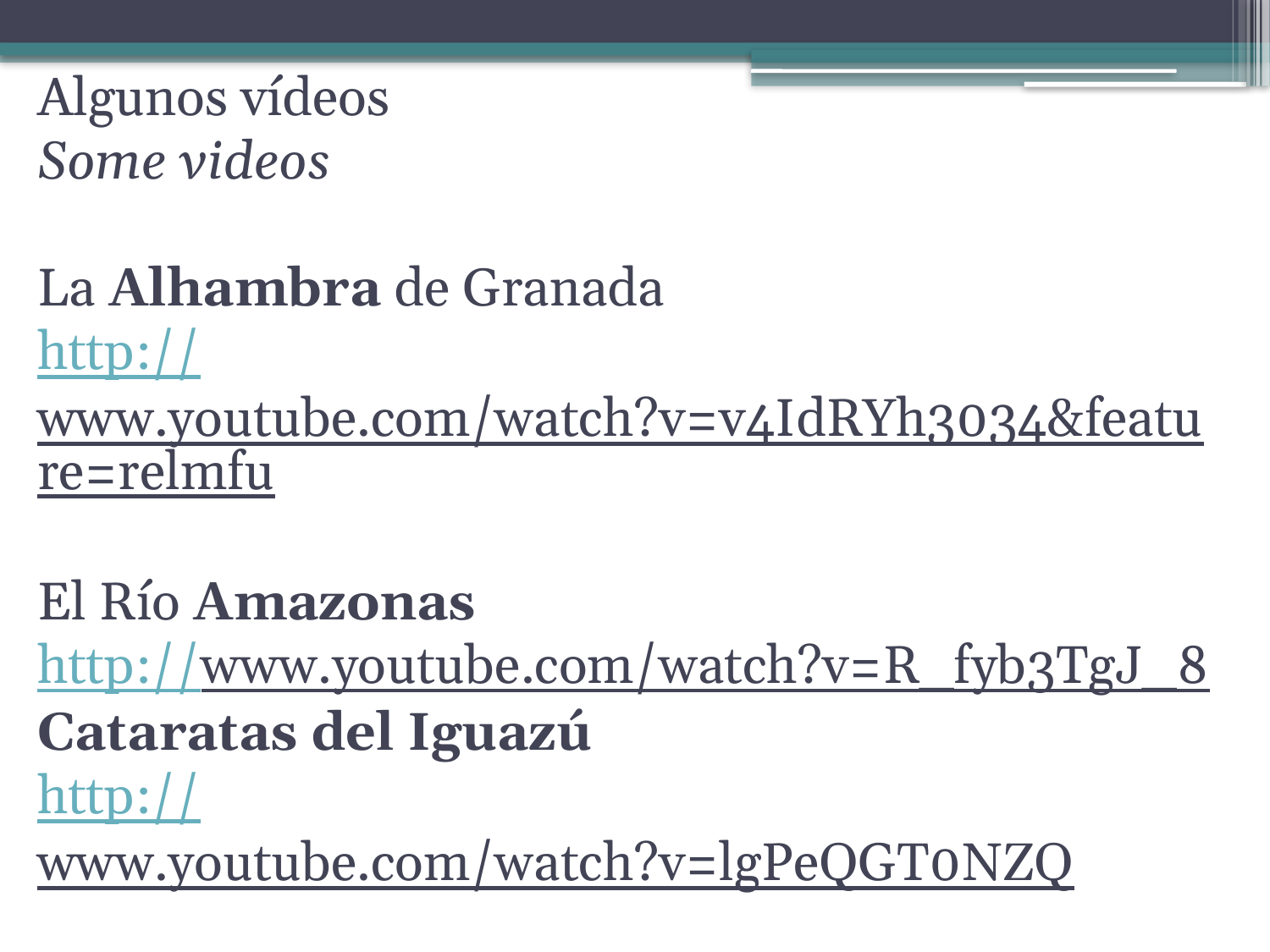

# Algunos vídeos Some videos La Alhambra de Granada http://www.youtube.com/watch?v=v4IdRYh3034&feature=relmfu El Río Amazonas http://www.youtube.com/watch?v=R_fyb3TgJ_8 Cataratas del Iguazú http://www.youtube.com/watch?v=lgPeQGT0NZQ